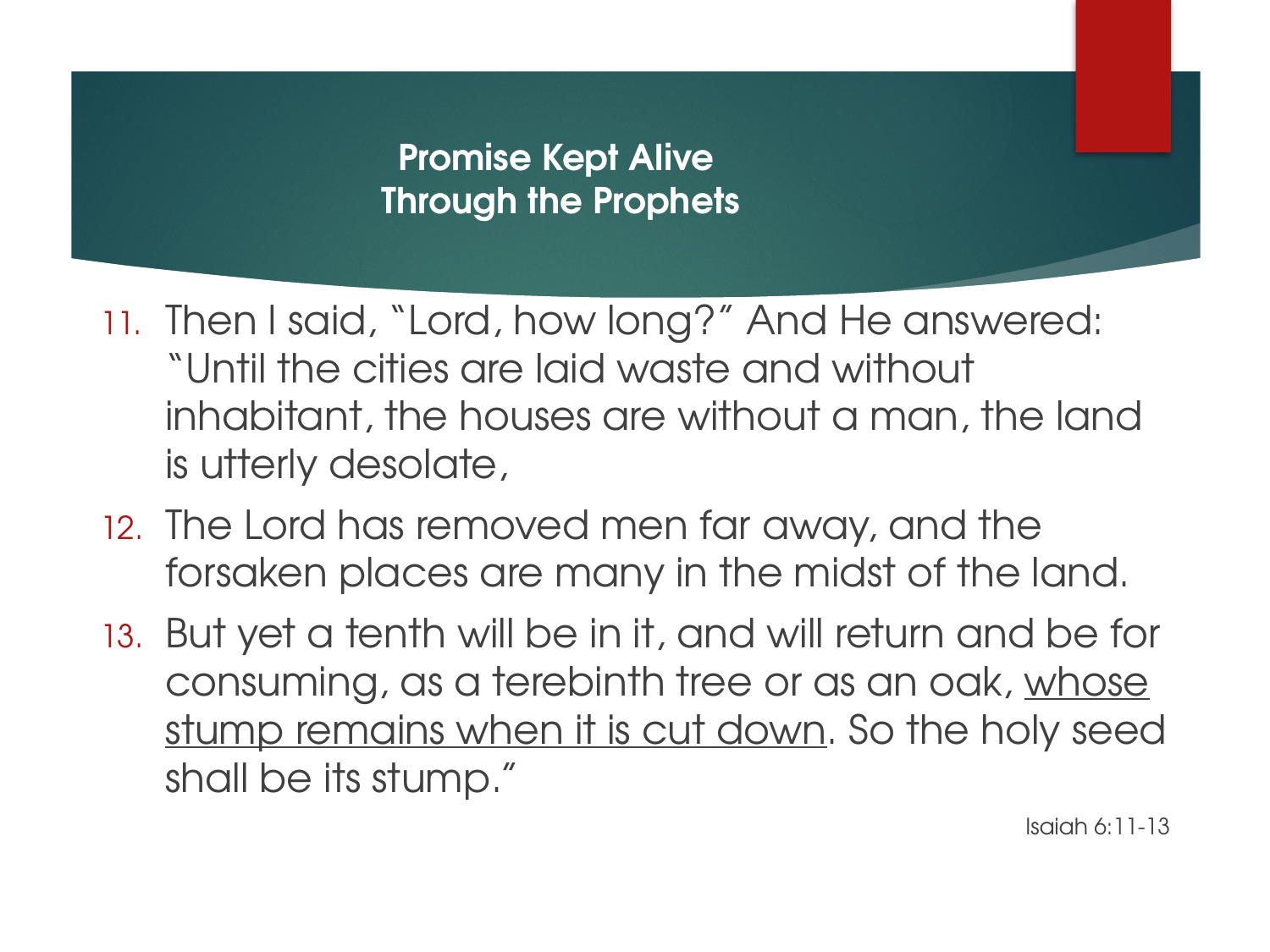

# Promise Kept Alive Through the Prophets
Then I said, “Lord, how long?” And He answered: “Until the cities are laid waste and without inhabitant, the houses are without a man, the land is utterly desolate,
The Lord has removed men far away, and the forsaken places are many in the midst of the land.
But yet a tenth will be in it, and will return and be for consuming, as a terebinth tree or as an oak, whose stump remains when it is cut down. So the holy seed shall be its stump.”
Isaiah 6:11-13